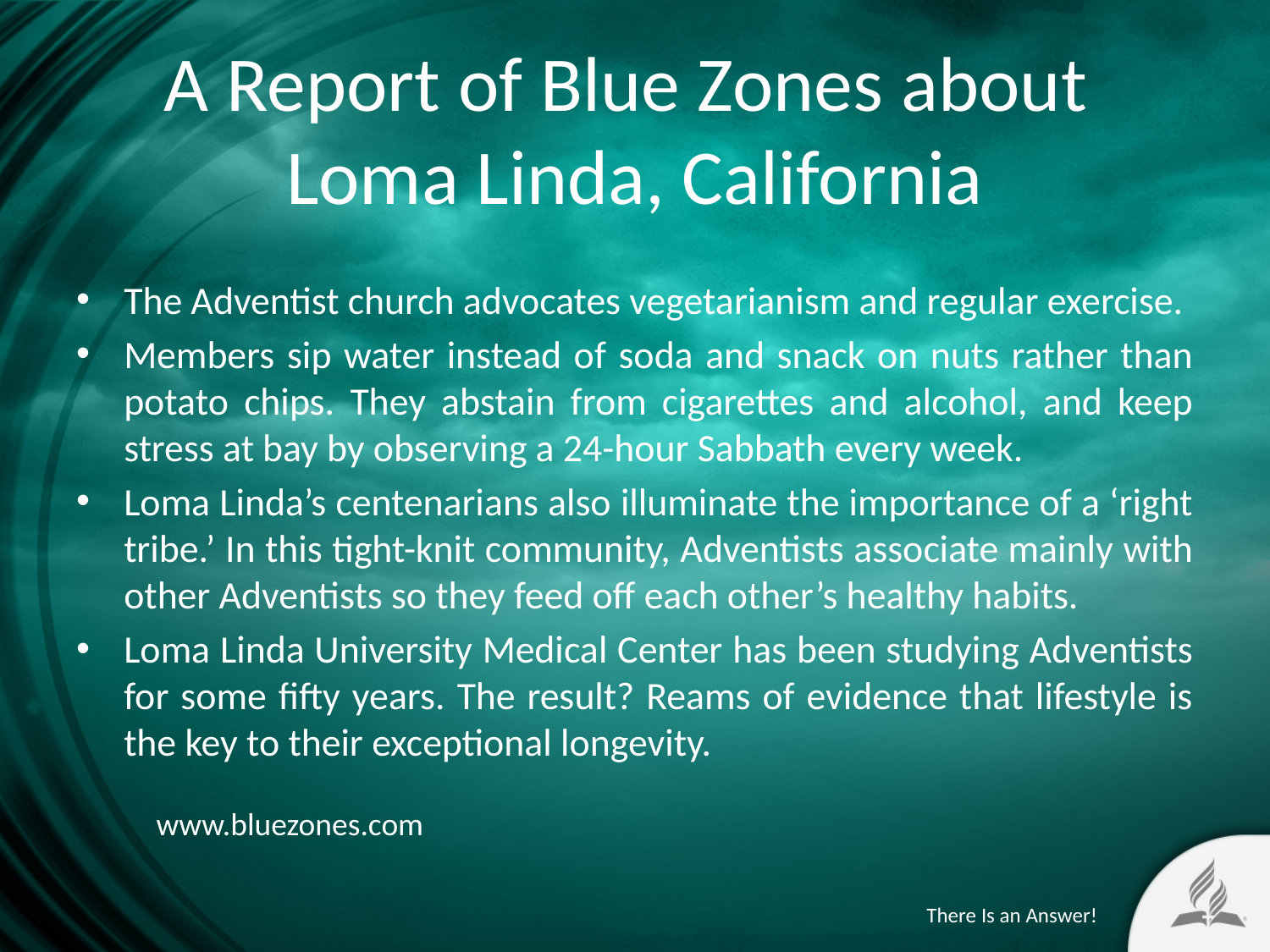

# A Report of Blue Zones about Loma Linda, California
The Adventist church advocates vegetarianism and regular exercise.
Members sip water instead of soda and snack on nuts rather than potato chips. They abstain from cigarettes and alcohol, and keep stress at bay by observing a 24-hour Sabbath every week.
Loma Linda’s centenarians also illuminate the importance of a ‘right tribe.’ In this tight-knit community, Adventists associate mainly with other Adventists so they feed off each other’s healthy habits.
Loma Linda University Medical Center has been studying Adventists for some fifty years. The result? Reams of evidence that lifestyle is the key to their exceptional longevity.
www.bluezones.com
There Is an Answer!